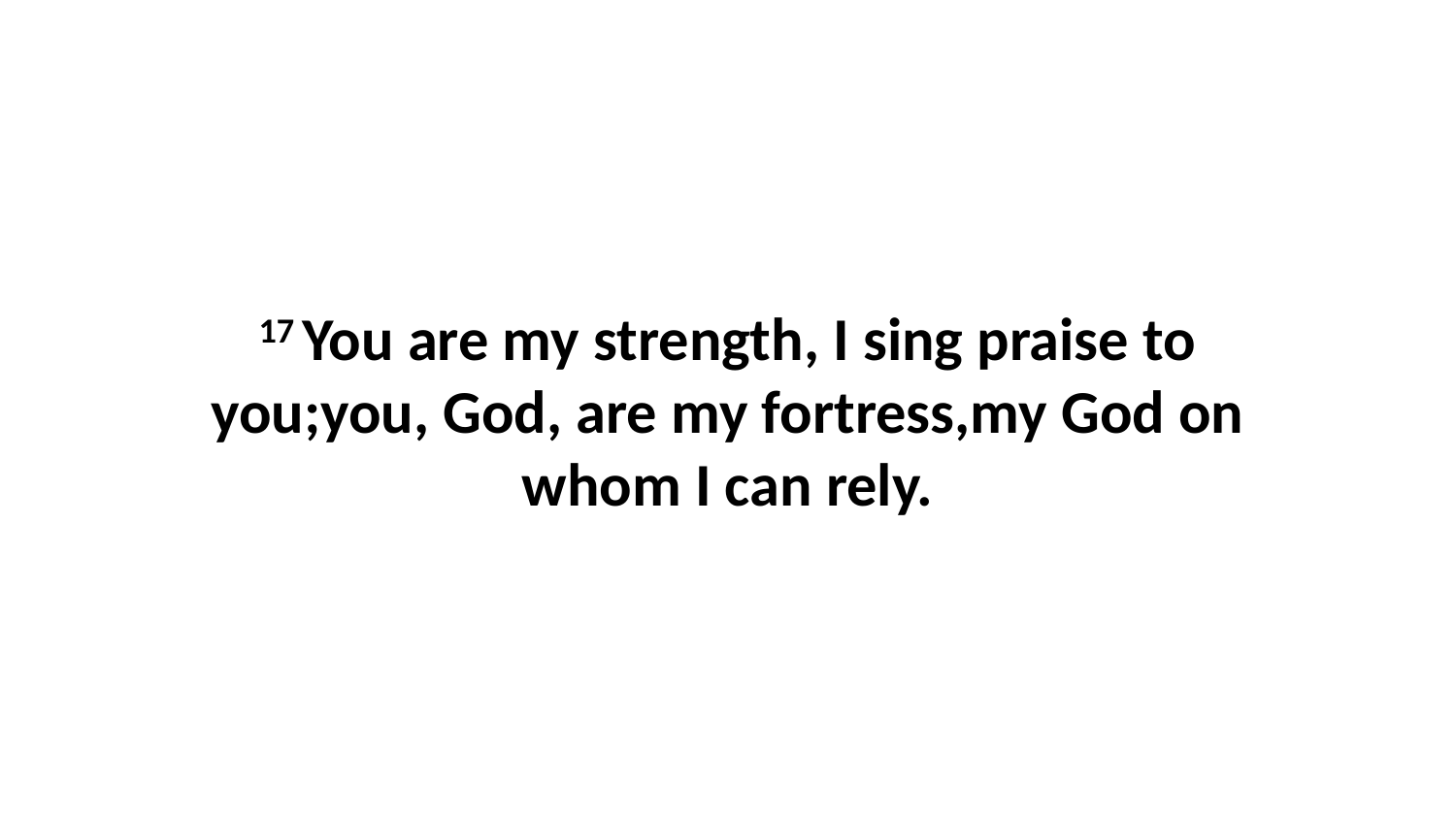

17 You are my strength, I sing praise to you;you, God, are my fortress,my God on whom I can rely.